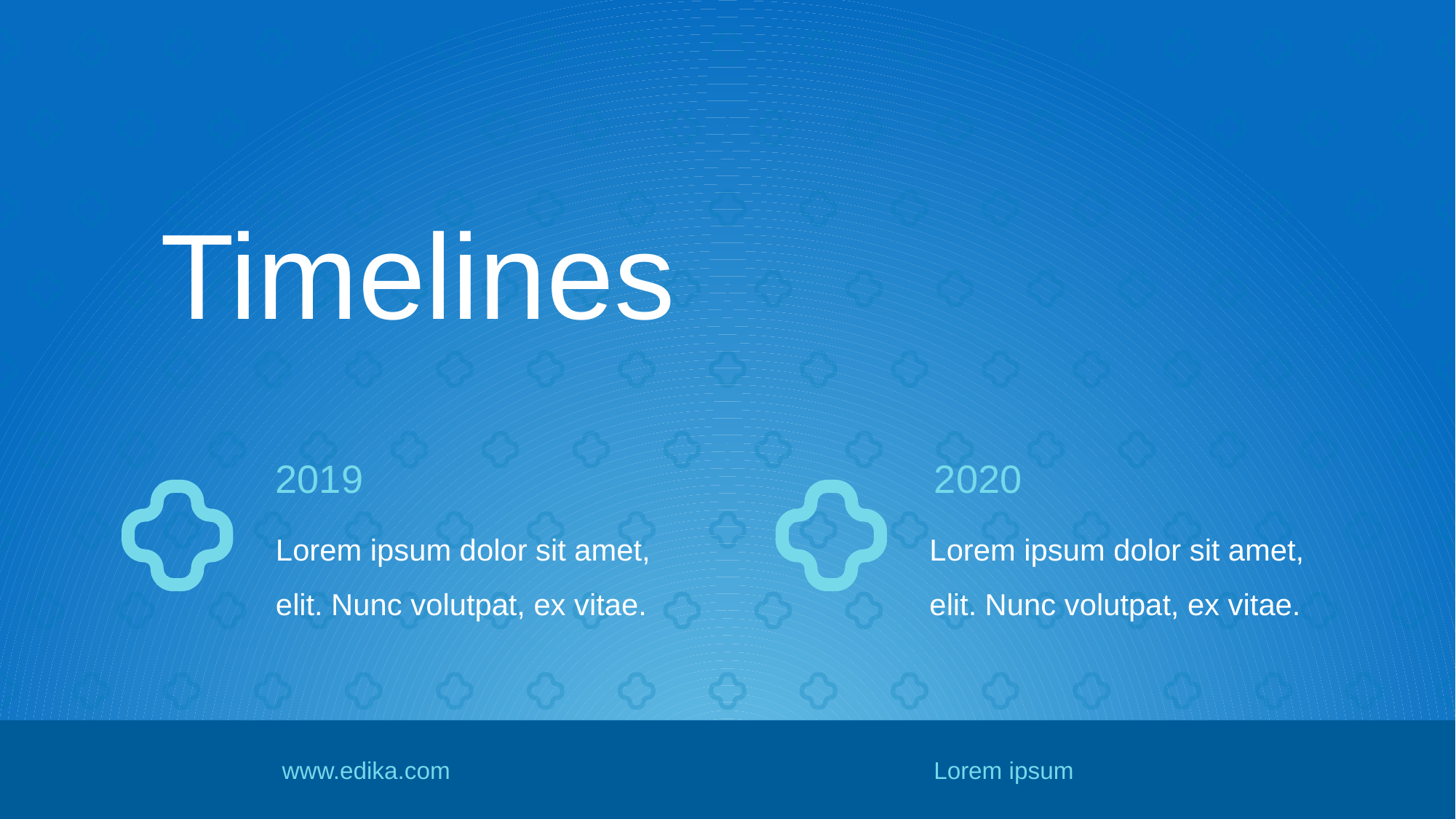

Timelines
2019
Lorem ipsum dolor sit amet, elit. Nunc volutpat, ex vitae.

2020
Lorem ipsum dolor sit amet, elit. Nunc volutpat, ex vitae.

www.edika.com
Lorem ipsum